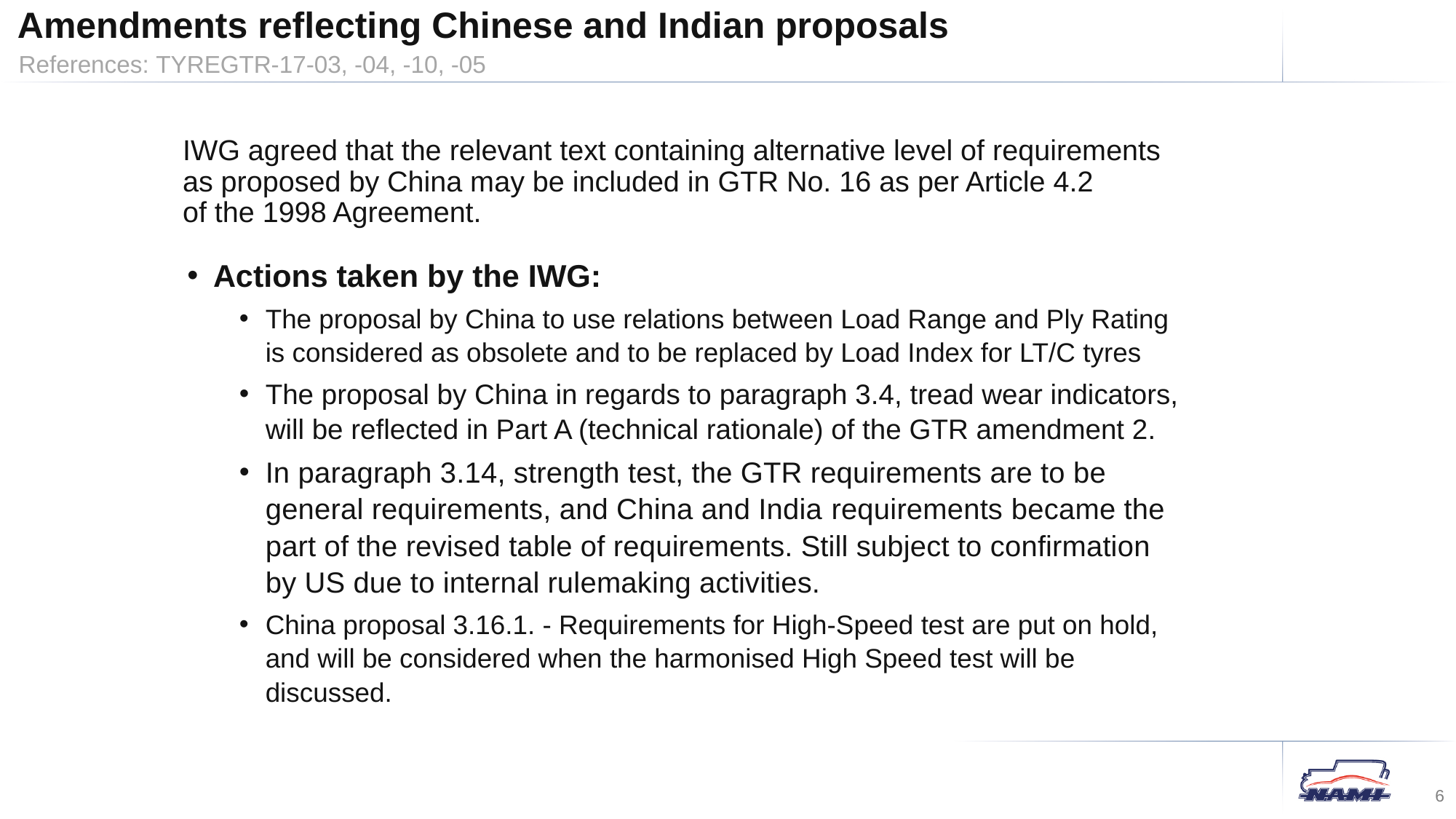

Amendments reflecting Chinese and Indian proposals
References: TYREGTR-17-03, -04, -10, -05
IWG agreed that the relevant text containing alternative level of requirements
as proposed by China may be included in GTR No. 16 as per Article 4.2
of the 1998 Agreement.
Actions taken by the IWG:
The proposal by China to use relations between Load Range and Ply Rating is considered as obsolete and to be replaced by Load Index for LT/C tyres
The proposal by China in regards to paragraph 3.4, tread wear indicators, will be reflected in Part A (technical rationale) of the GTR amendment 2.
In paragraph 3.14, strength test, the GTR requirements are to be general requirements, and China and India requirements became the part of the revised table of requirements. Still subject to confirmation by US due to internal rulemaking activities.
China proposal 3.16.1. - Requirements for High-Speed test are put on hold, and will be considered when the harmonised High Speed test will be discussed.
6